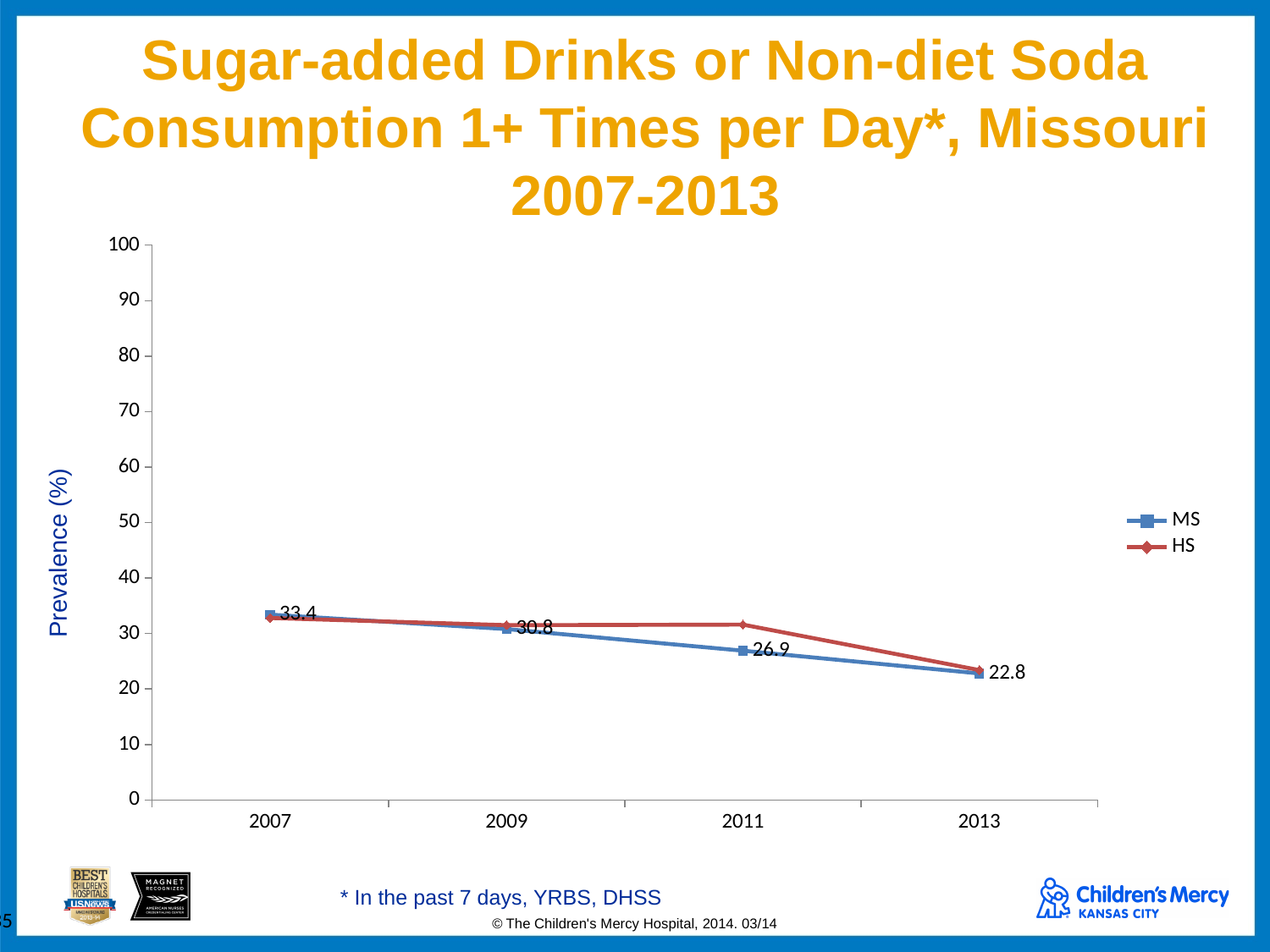

# Sugar-added Drinks or Non-diet Soda Consumption 1+ Times per Day*, Missouri 2007-2013

### Chart

| Category | MS | HS |
|---|---|---|
| 2007 | 33.4 | 32.800000000000004 |
| 2009 | 30.8 | 31.5 |
| 2011 | 26.9 | 31.6 |
| 2013 | 22.8 | 23.4 |
Prevalence (%)
* In the past 7 days, YRBS, DHSS